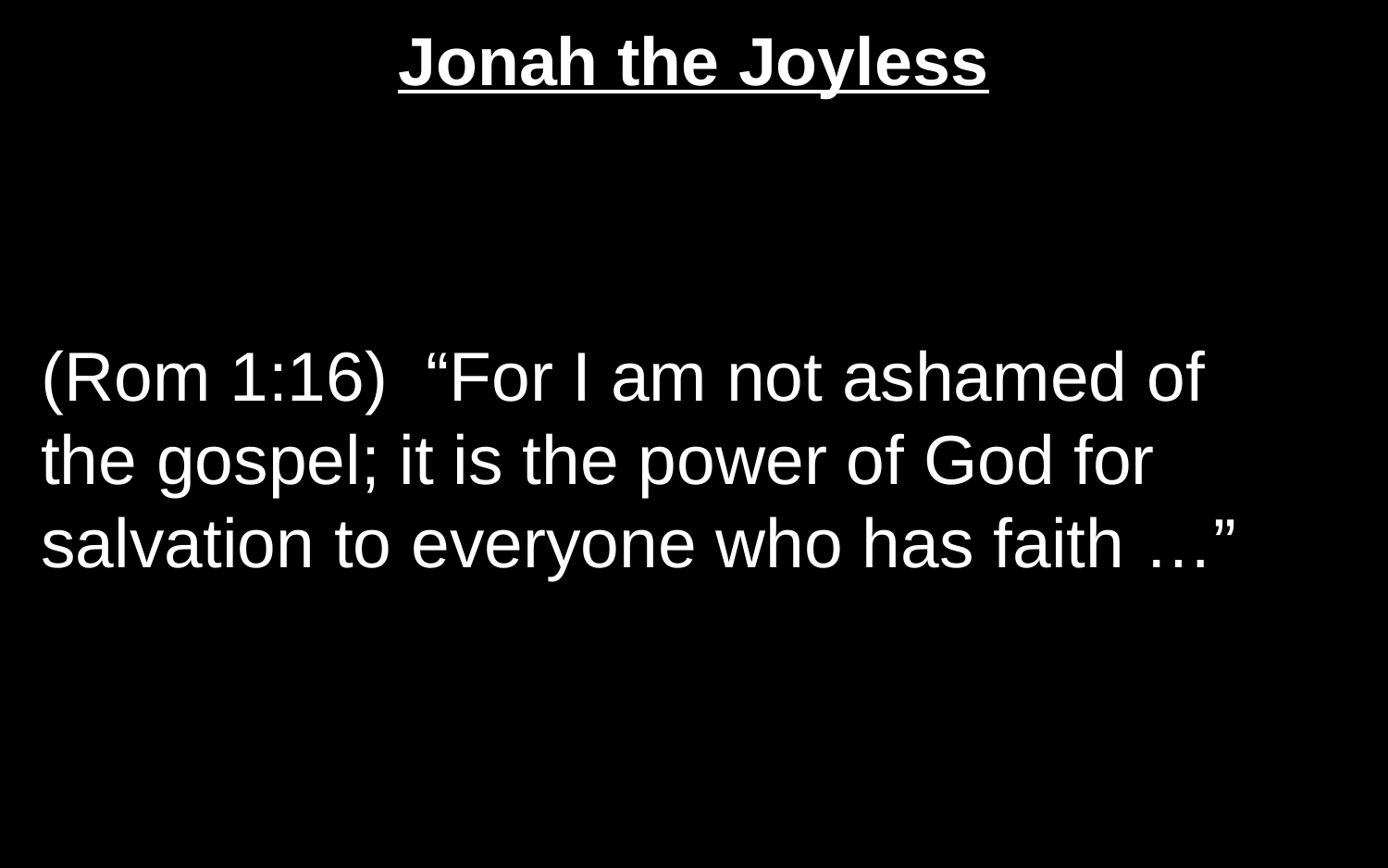

# Jonah the Joyless
(Rom 1:16)  “For I am not ashamed of the gospel; it is the power of God for salvation to everyone who has faith …”